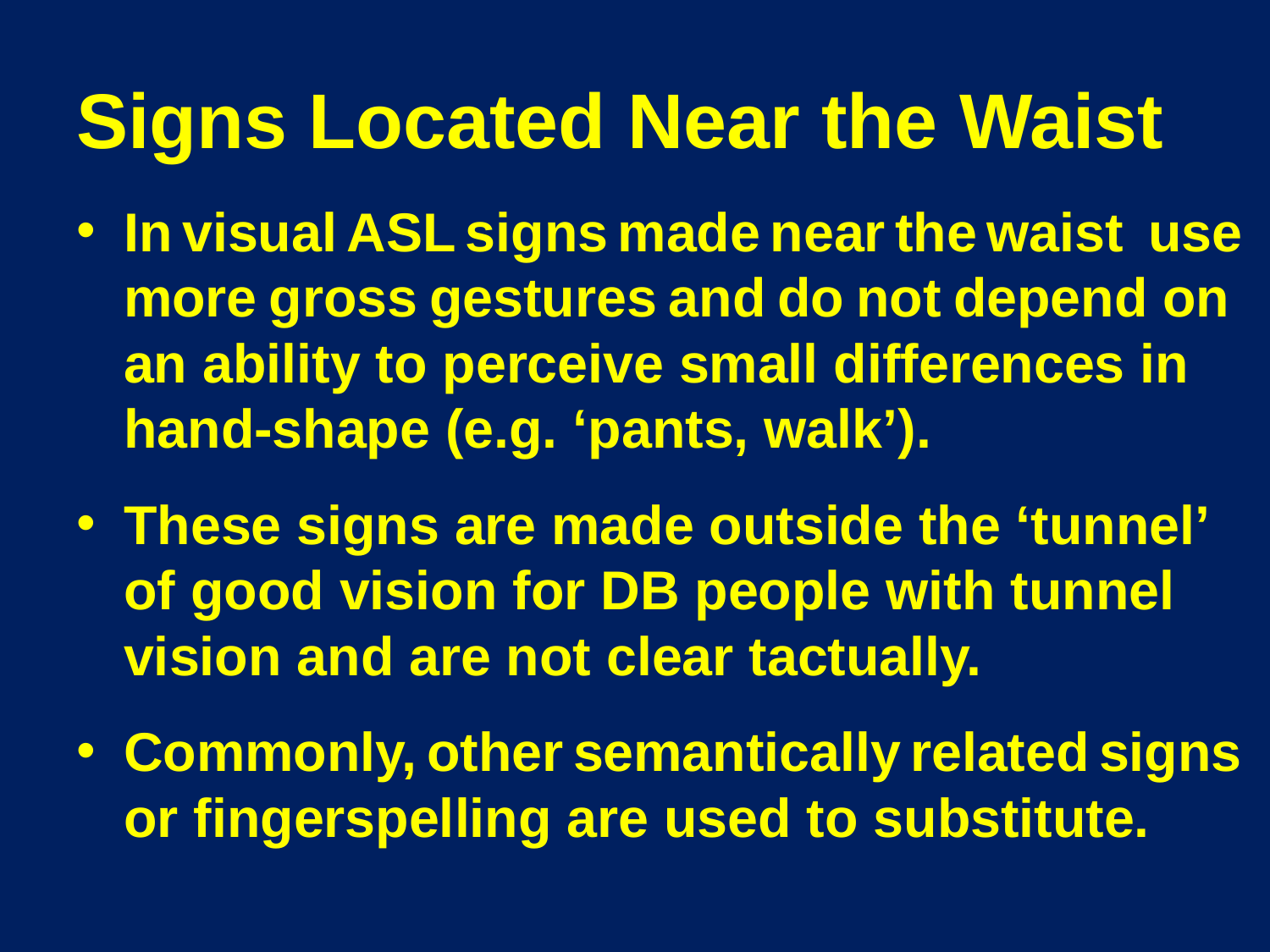

# Signs Located Near the Waist
In visual ASL signs made near the waist  use more gross gestures and do not depend on an ability to perceive small differences in hand-shape (e.g. ‘pants, walk’).

These signs are made outside the ‘tunnel’ of good vision for DB people with tunnel vision and are not clear tactually.

Commonly, other semantically related signs or fingerspelling are used to substitute.